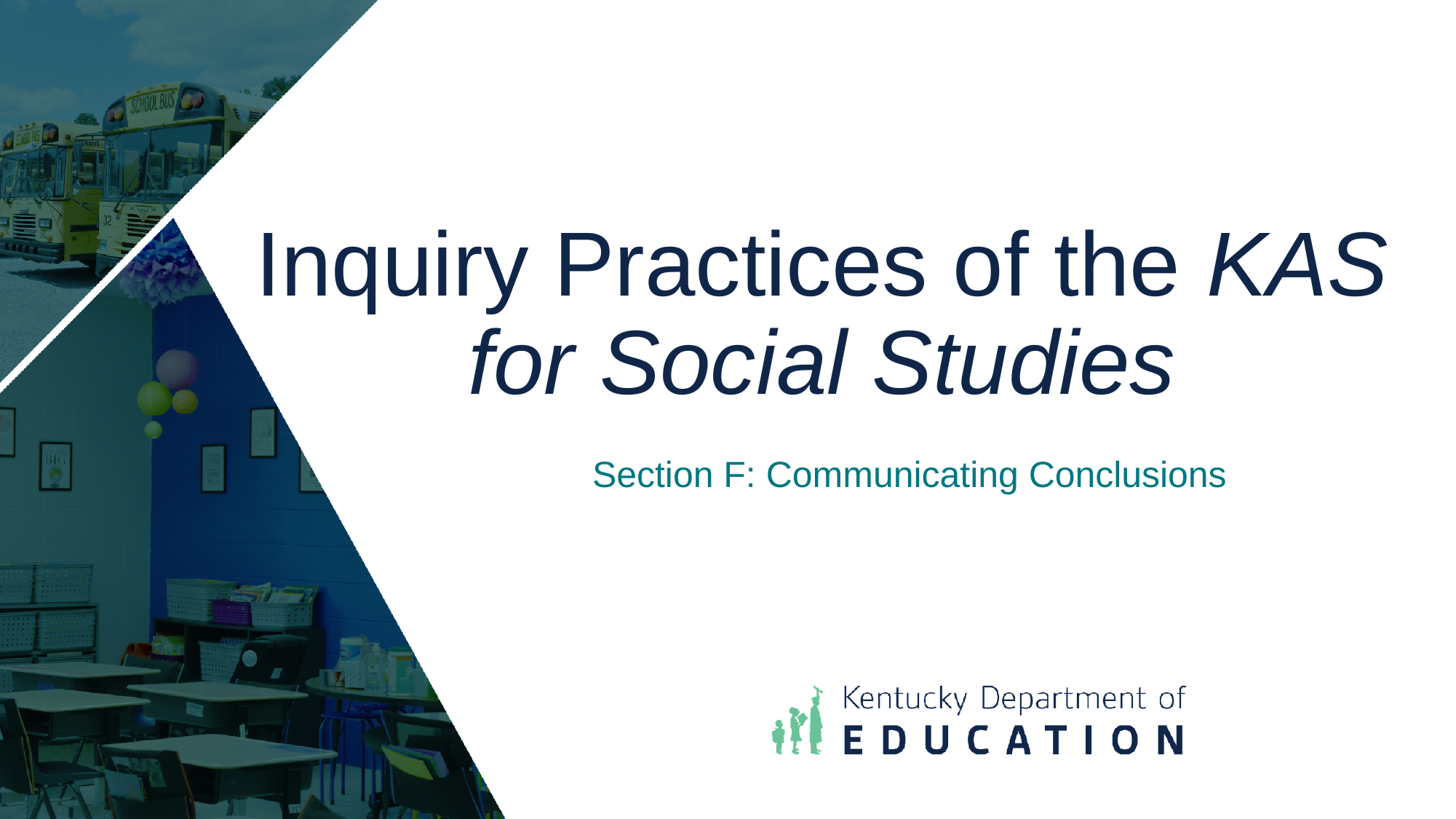

# Inquiry Practices of the KAS for Social Studies
Section F: Communicating Conclusions